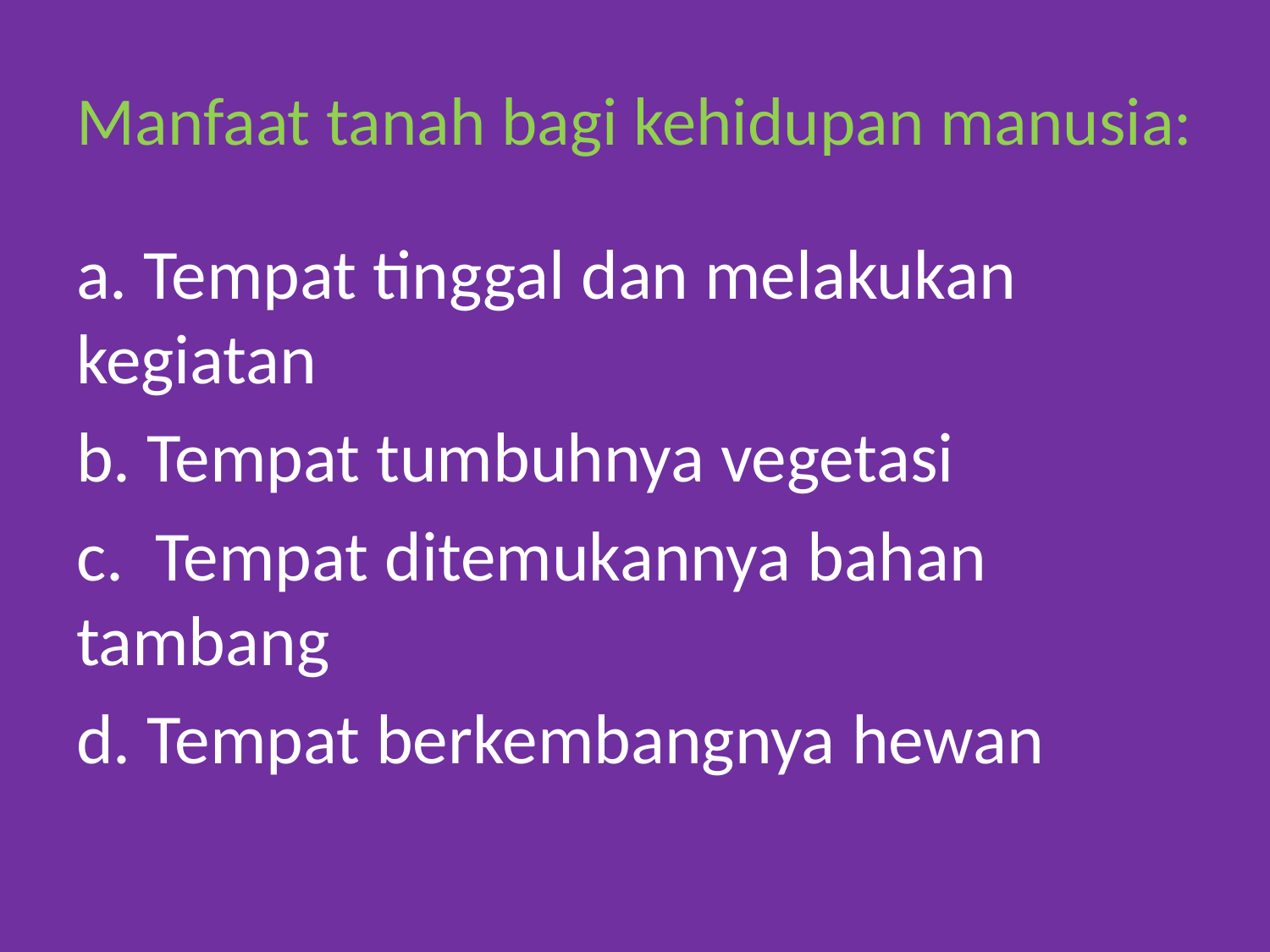

# Manfaat tanah bagi kehidupan manusia:
a. Tempat tinggal dan melakukan 	kegiatan
b. Tempat tumbuhnya vegetasi
c.  Tempat ditemukannya bahan 	tambang
d. Tempat berkembangnya hewan